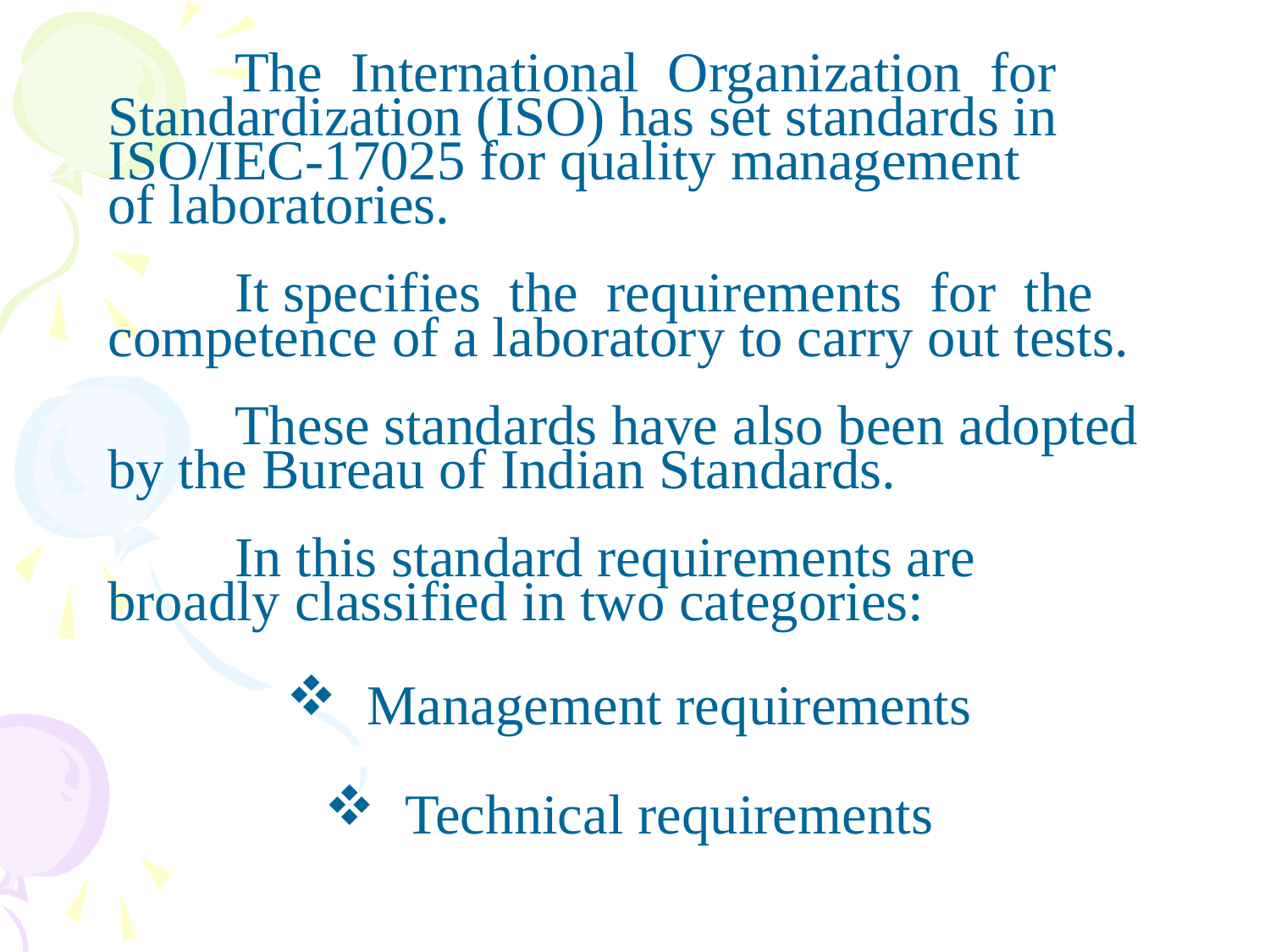

The  International  Organization  for
Standardization (ISO) has set standards in ISO/IEC-17025 for quality management
of laboratories.

	It specifies  the  requirements  for  the competence of a laboratory to carry out tests.

	These standards have also been adopted by the Bureau of Indian Standards.

	In this standard requirements are broadly classified in two categories:

  Management requirements

  Technical requirements